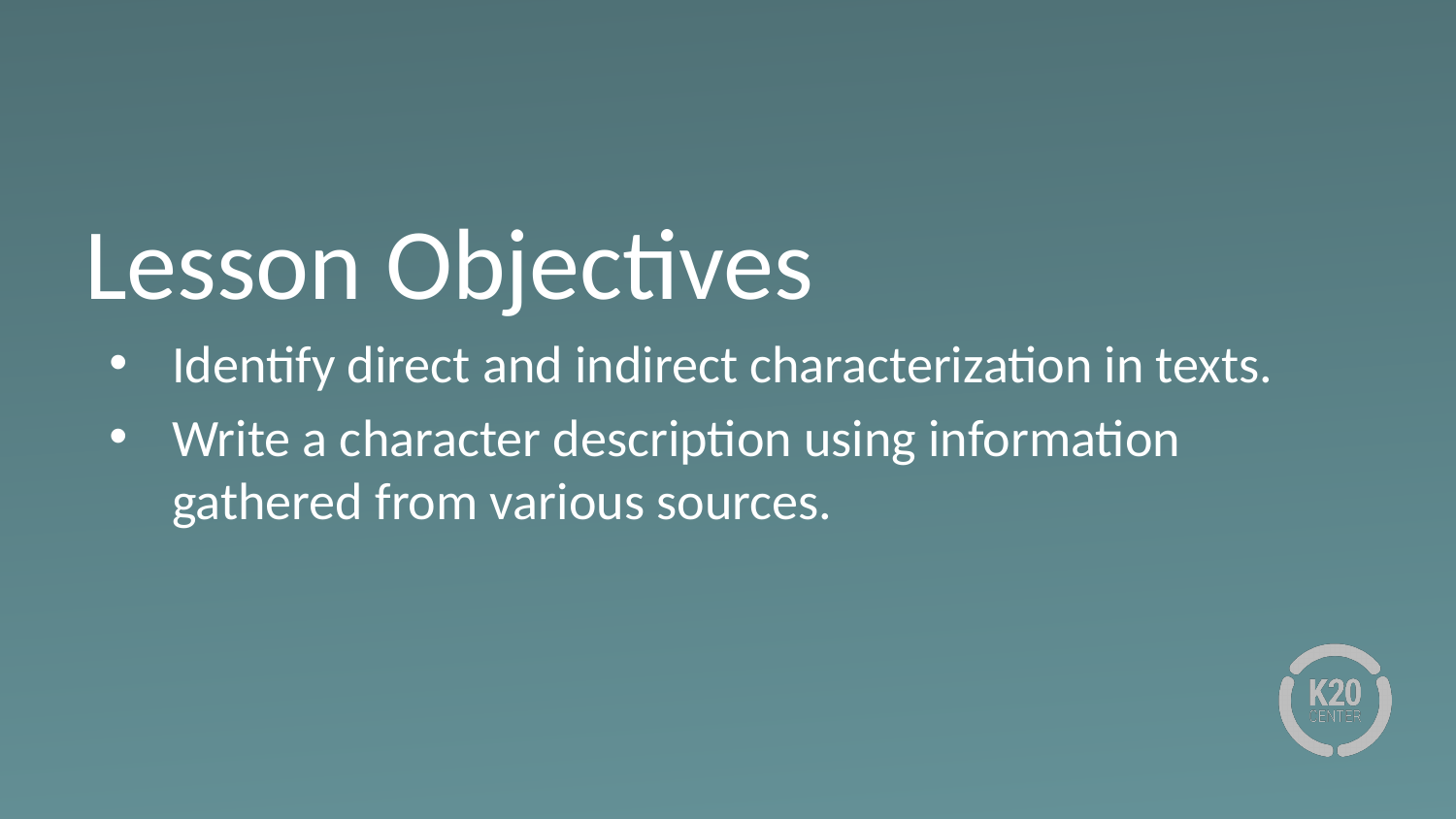

# Lesson Objectives
Identify direct and indirect characterization in texts.
Write a character description using information gathered from various sources.